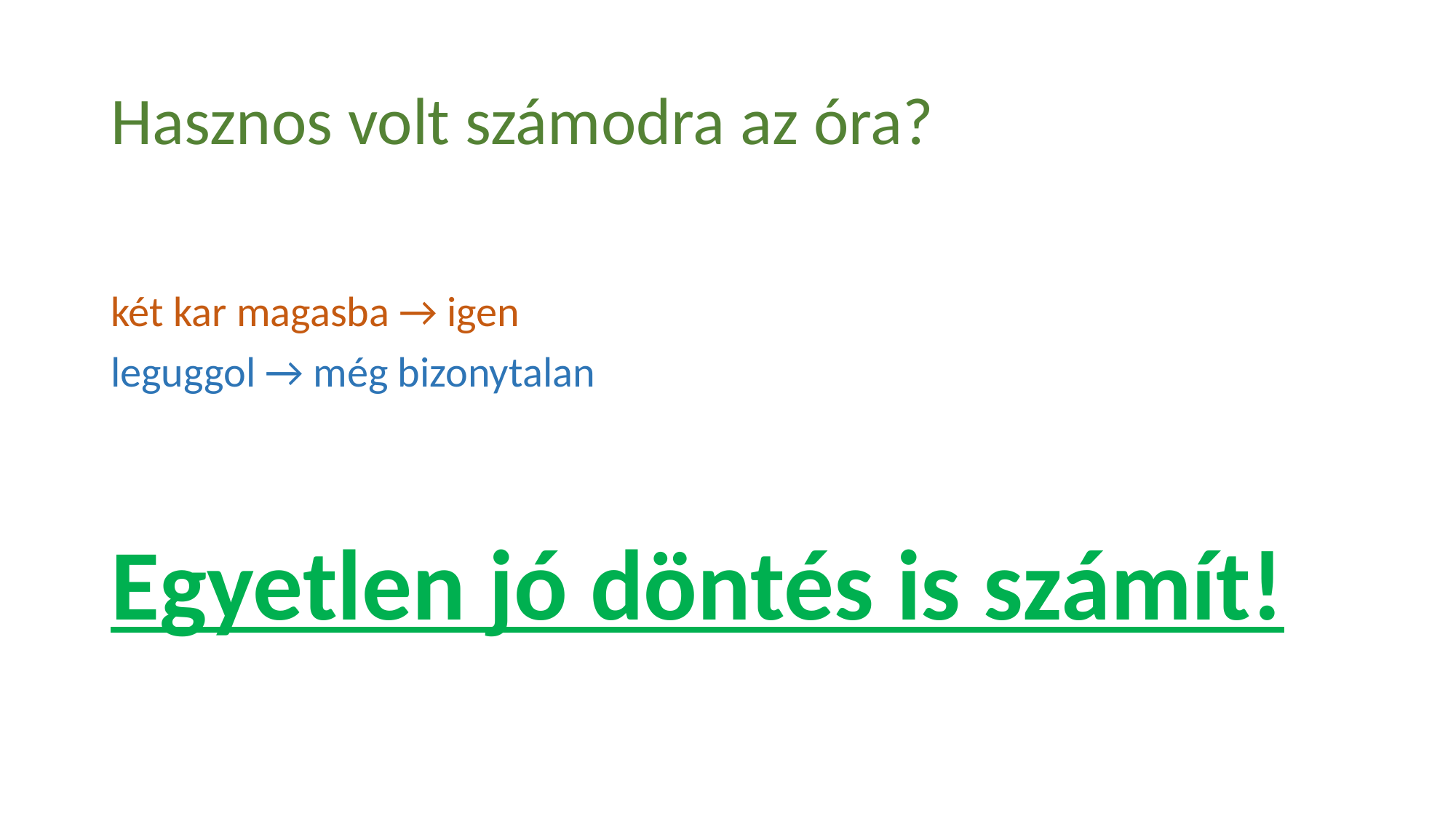

# Hasznos volt számodra az óra?

két kar magasba → igen
leguggol → még bizonytalan

Egyetlen jó döntés is számít!